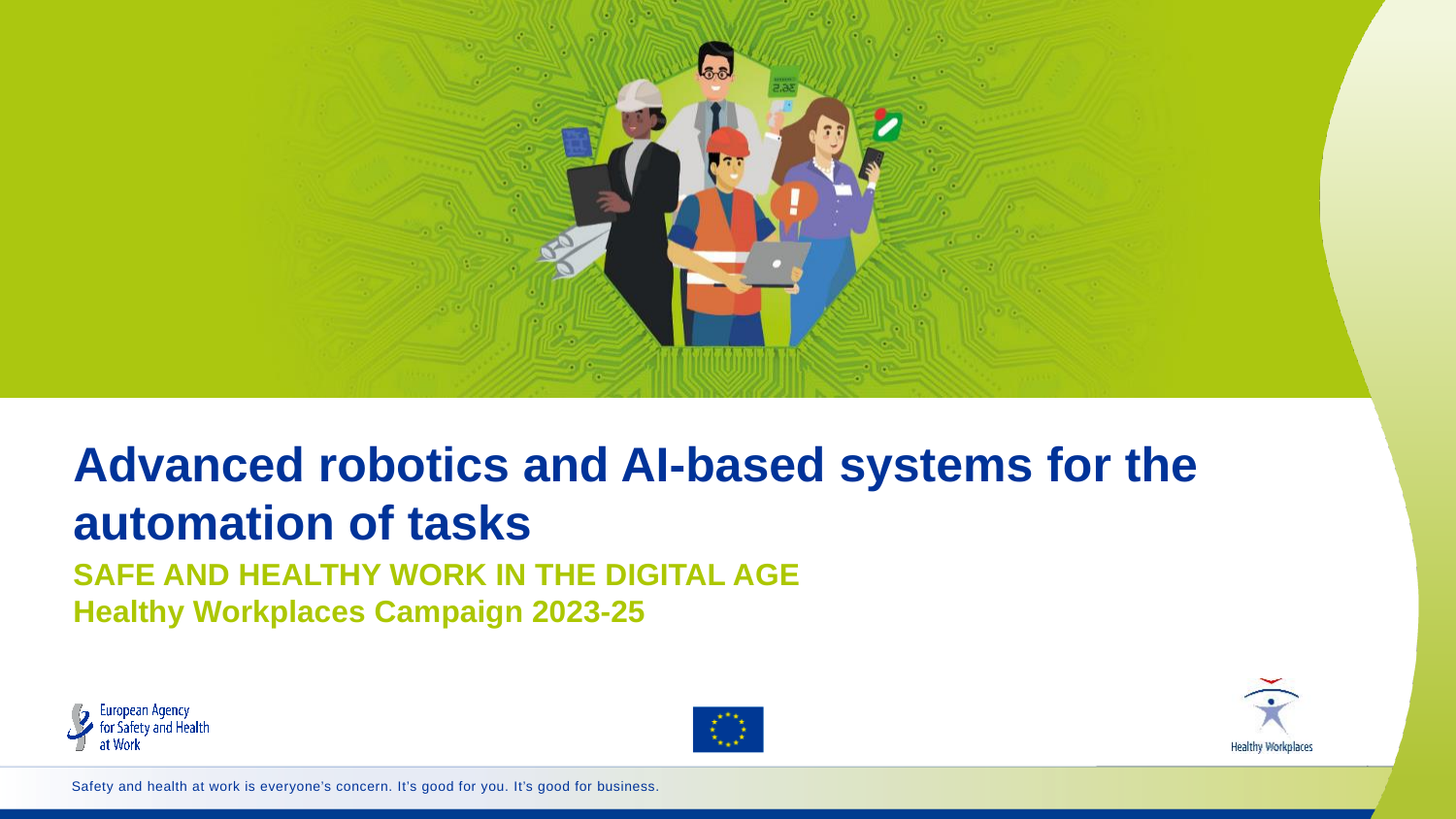

Advanced robotics and AI-based systems for the automation of tasks
# SAFE AND HEALTHY WORK IN THE DIGITAL AGE Healthy Workplaces Campaign 2023-25